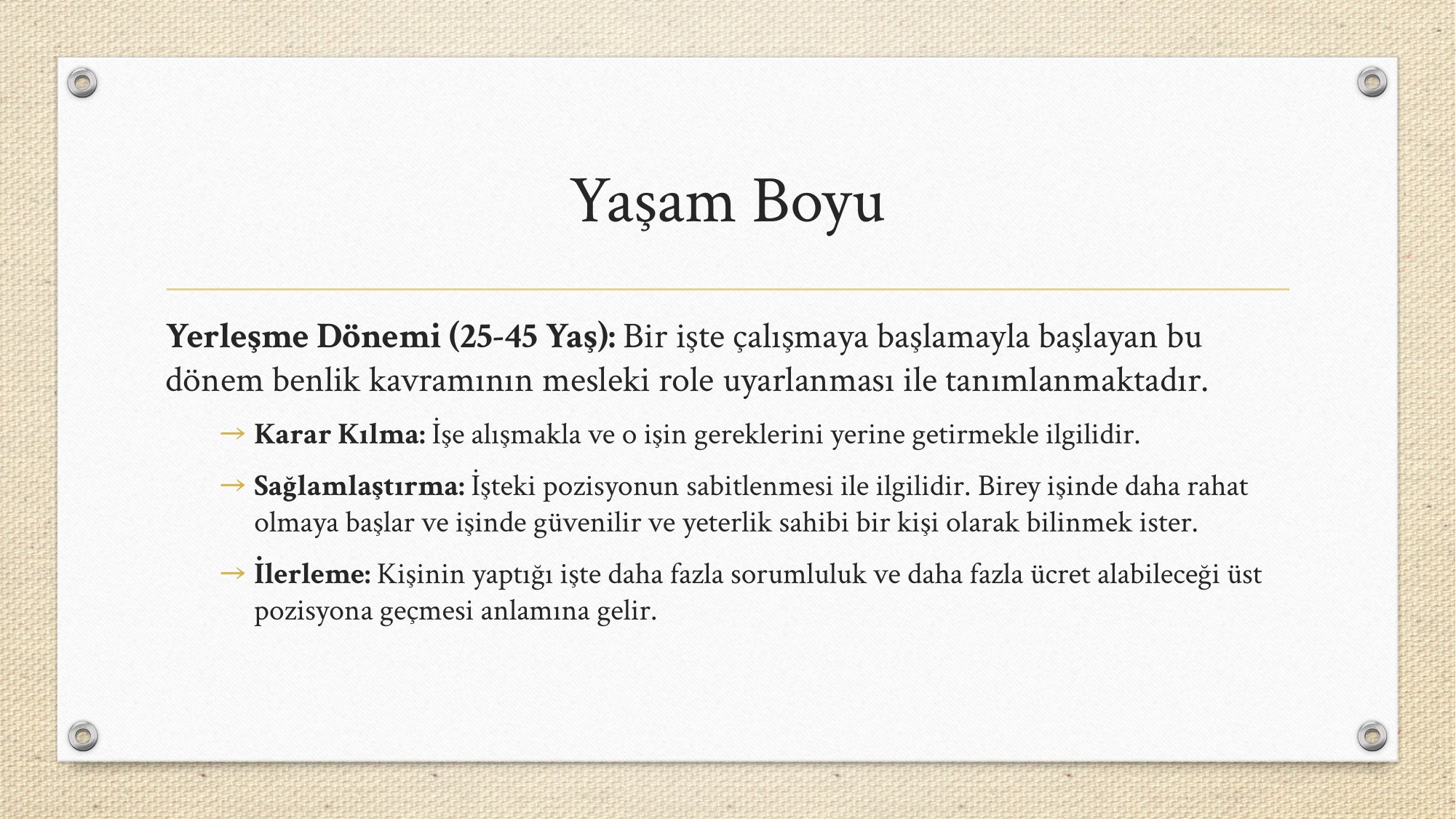

# Yaşam Boyu
Yerleşme Dönemi (25-45 Yaş): Bir işte çalışmaya başlamayla başlayan bu dönem benlik kavramının mesleki role uyarlanması ile tanımlanmaktadır.
Karar Kılma: İşe alışmakla ve o işin gereklerini yerine getirmekle ilgilidir.
Sağlamlaştırma: İşteki pozisyonun sabitlenmesi ile ilgilidir. Birey işinde daha rahat olmaya başlar ve işinde güvenilir ve yeterlik sahibi bir kişi olarak bilinmek ister.
İlerleme: Kişinin yaptığı işte daha fazla sorumluluk ve daha fazla ücret alabileceği üst pozisyona geçmesi anlamına gelir.